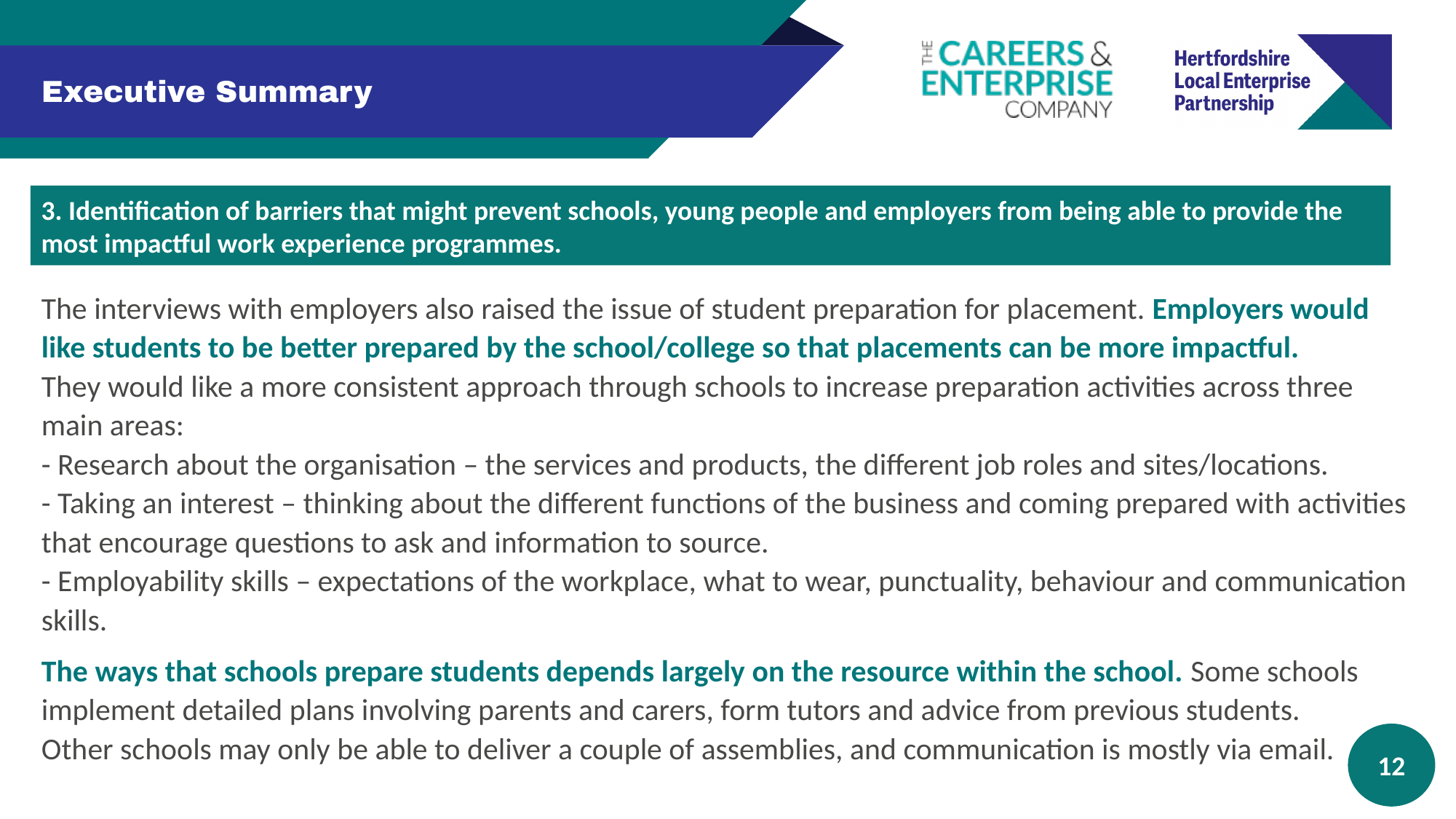

# Executive Summary
3. Identification of barriers that might prevent schools, young people and employers from being able to provide the most impactful work experience programmes.
The interviews with employers also raised the issue of student preparation for placement. Employers would like students to be better prepared by the school/college so that placements can be more impactful.
They would like a more consistent approach through schools to increase preparation activities across three main areas:
- Research about the organisation – the services and products, the different job roles and sites/locations.
- Taking an interest – thinking about the different functions of the business and coming prepared with activities that encourage questions to ask and information to source.
- Employability skills – expectations of the workplace, what to wear, punctuality, behaviour and communication skills.
The ways that schools prepare students depends largely on the resource within the school. Some schools implement detailed plans involving parents and carers, form tutors and advice from previous students.
Other schools may only be able to deliver a couple of assemblies, and communication is mostly via email.